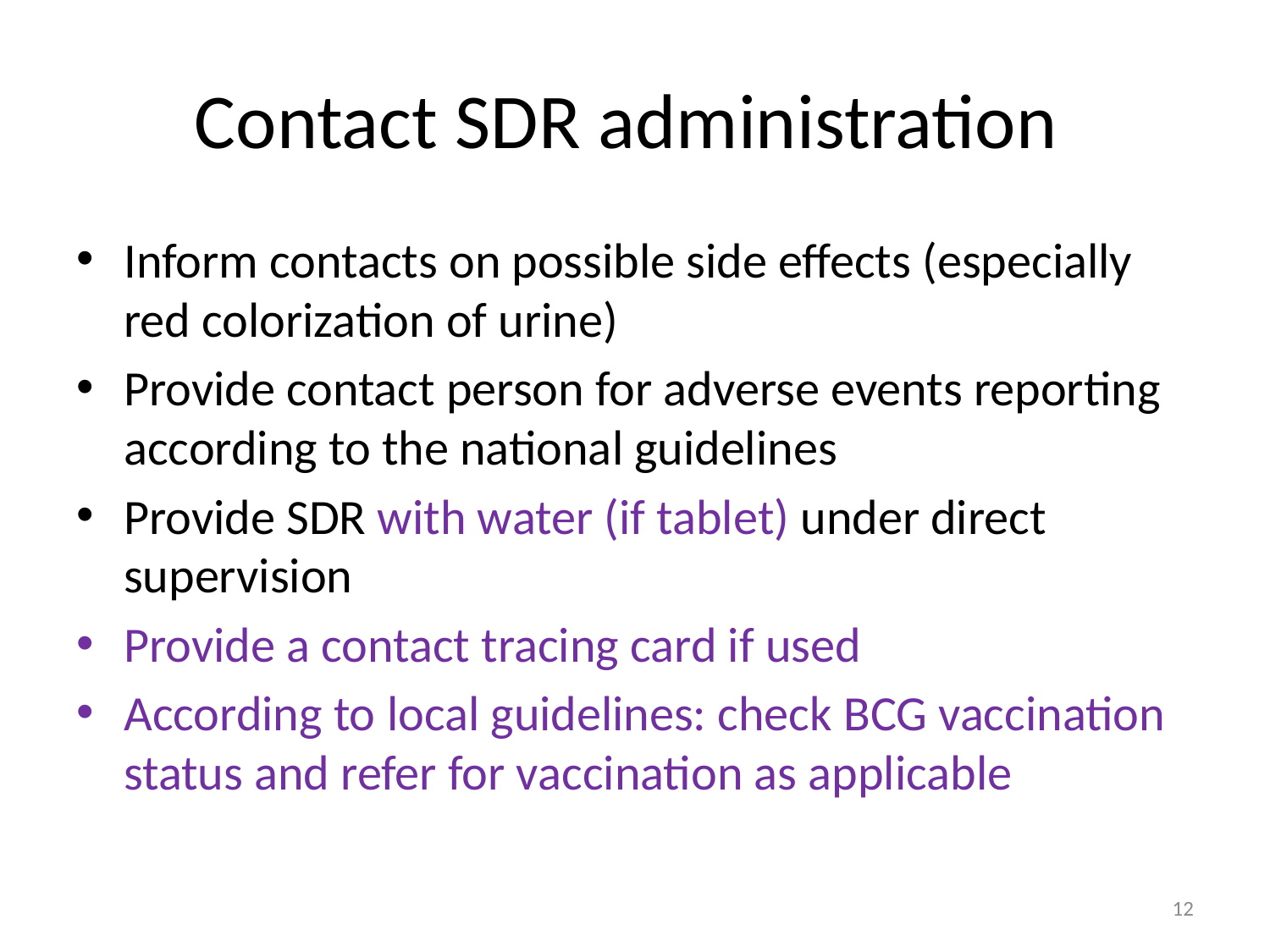

# Contact SDR administration
Inform contacts on possible side effects (especially red colorization of urine)
Provide contact person for adverse events reporting according to the national guidelines
Provide SDR with water (if tablet) under direct supervision
Provide a contact tracing card if used
According to local guidelines: check BCG vaccination status and refer for vaccination as applicable

12